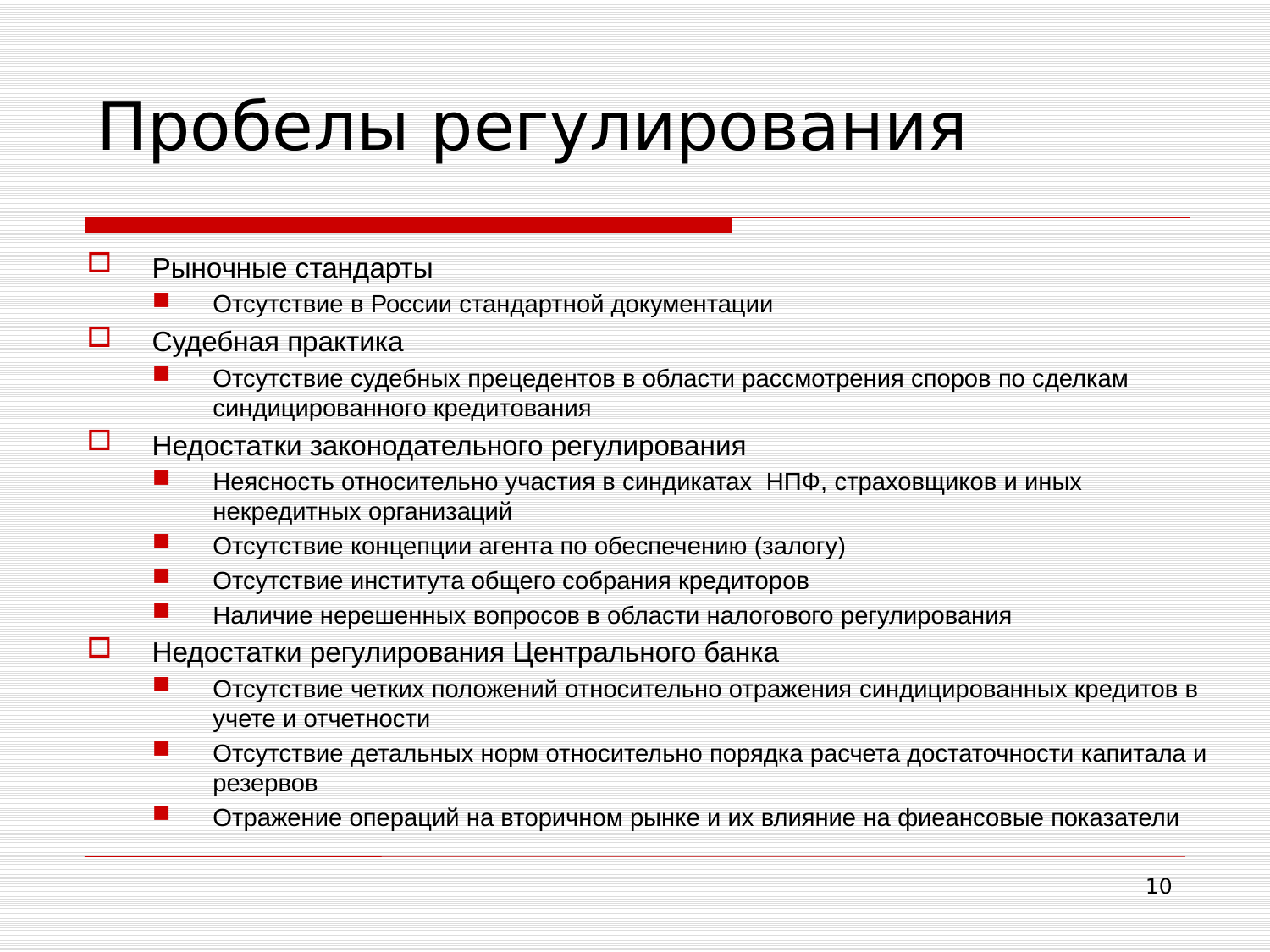

# Пробелы регулирования
Рыночные стандарты
Отсутствие в России стандартной документации
Судебная практика
Отсутствие судебных прецедентов в области рассмотрения споров по сделкам синдицированного кредитования
Недостатки законодательного регулирования
Неясность относительно участия в синдикатах  НПФ, страховщиков и иных некредитных организаций
Отсутствие концепции агента по обеспечению (залогу)
Отсутствие института общего собрания кредиторов
Наличие нерешенных вопросов в области налогового регулирования
Недостатки регулирования Центрального банка
Отсутствие четких положений относительно отражения синдицированных кредитов в учете и отчетности
Отсутствие детальных норм относительно порядка расчета достаточности капитала и резервов
Отражение операций на вторичном рынке и их влияние на фиеансовые показатели
10